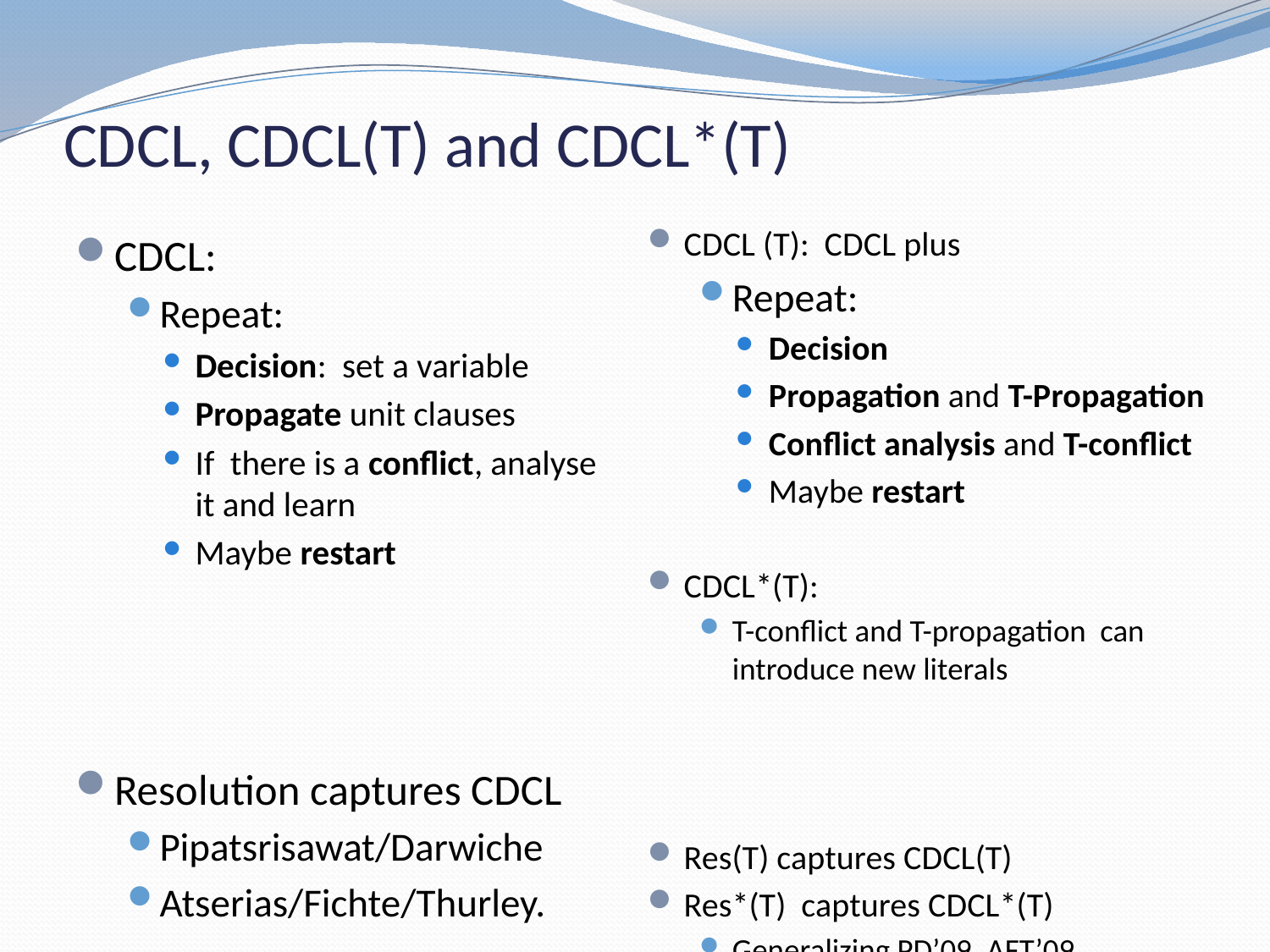

# CDCL, CDCL(T) and CDCL*(T)
CDCL (T):  CDCL plus
Repeat:
Decision
Propagation and T-Propagation
Conflict analysis and T-conflict
Maybe restart

CDCL*(T):
T-conflict and T-propagation  can introduce new literals

Res(T) captures CDCL(T)
Res*(T)  captures CDCL*(T)
Generalizing PD’09, AFT’09

CDCL:
Repeat:
Decision:  set a variable
Propagate unit clauses
If  there is a conflict, analyse it and learn
Maybe restart

Resolution captures CDCL
Pipatsrisawat/Darwiche
Atserias/Fichte/Thurley.